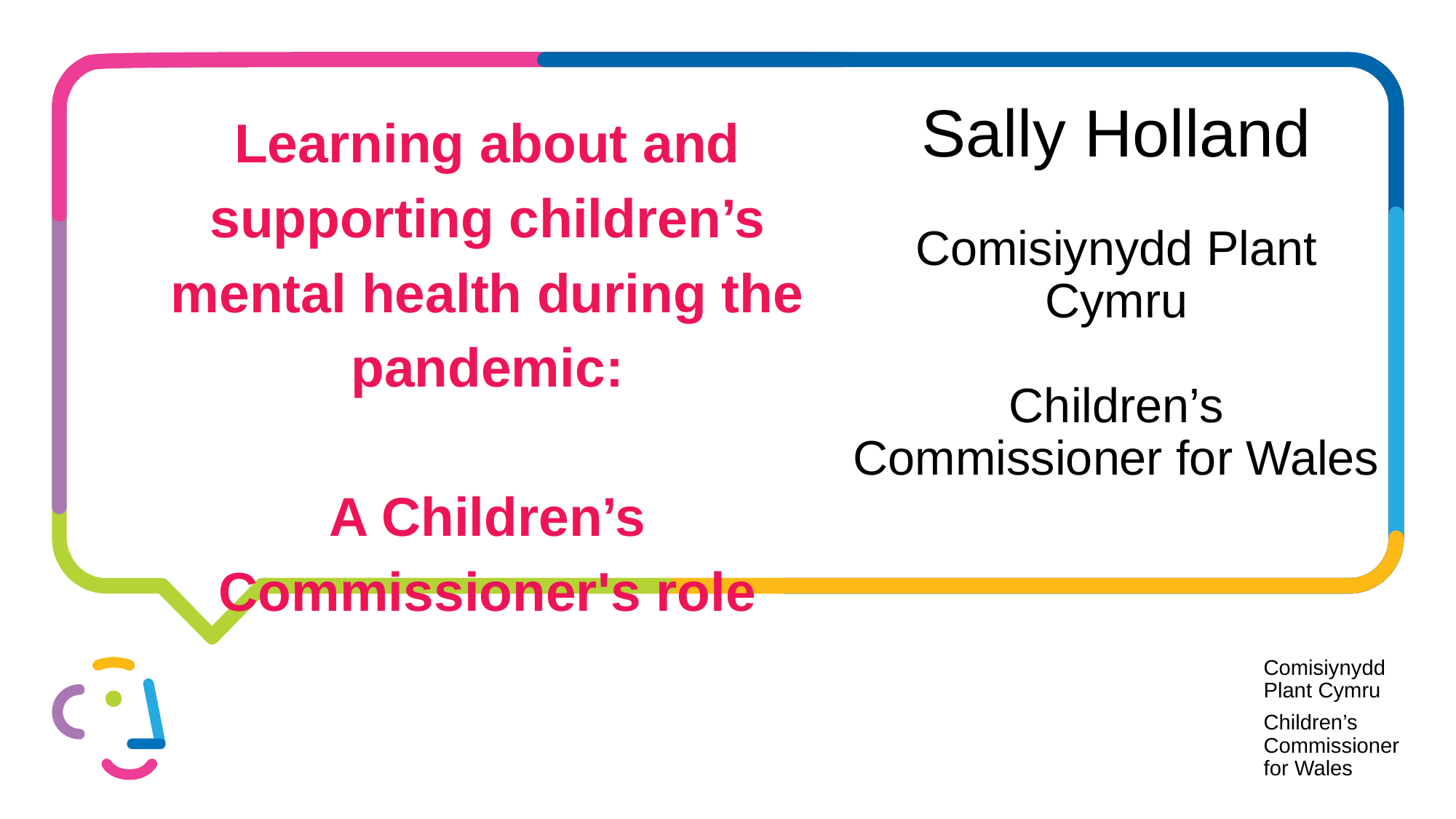

Learning about and supporting children’s mental health during the pandemic:

A Children’s Commissioner's role
Sally Holland

Comisiynydd Plant Cymru

Children’s Commissioner for Wales